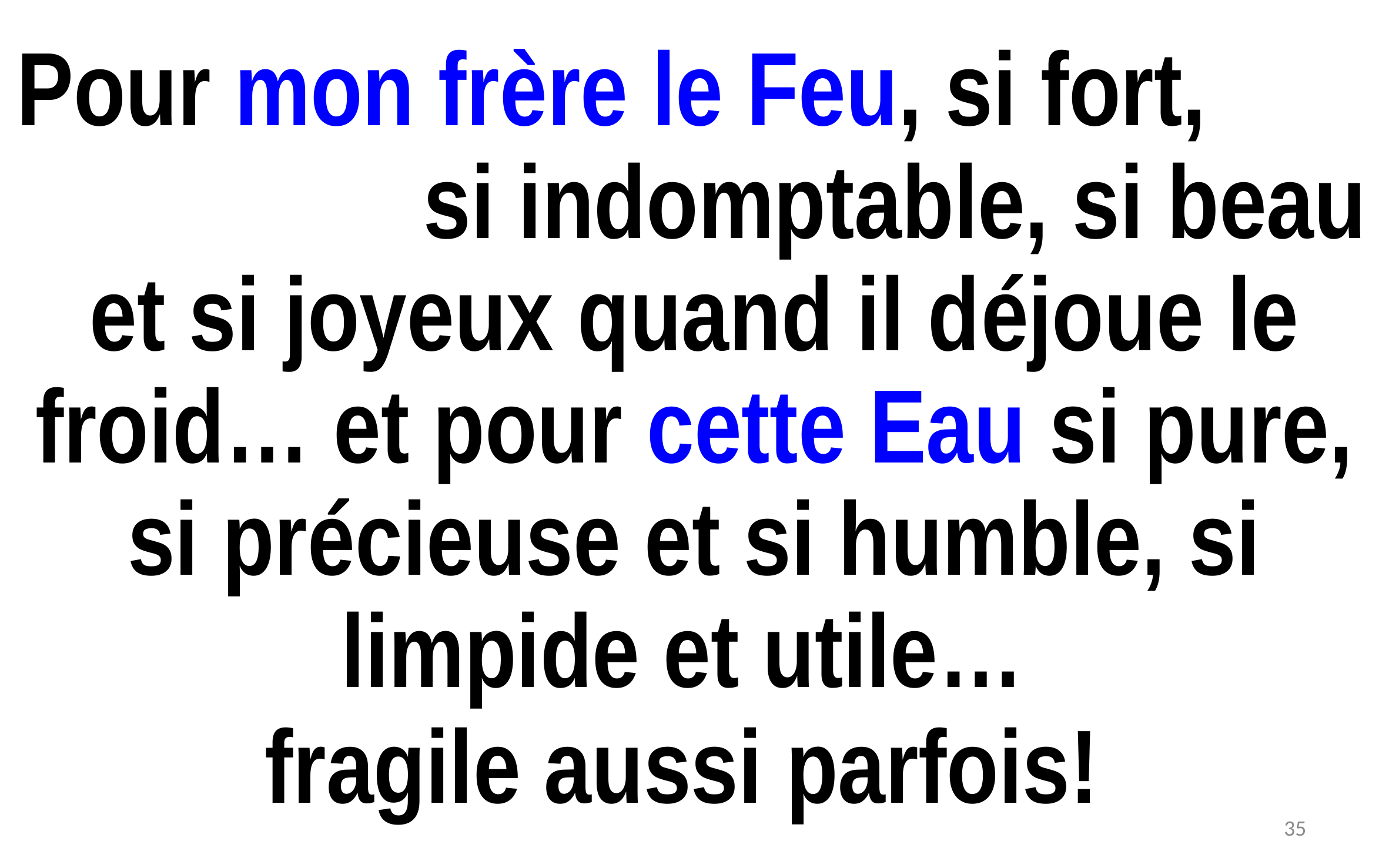

Pour mon frère le Feu, si fort,                         si indomptable, si beau et si joyeux quand il déjoue le froid… et pour cette Eau si pure, si précieuse et si humble, si limpide et utile…
fragile aussi parfois!

35